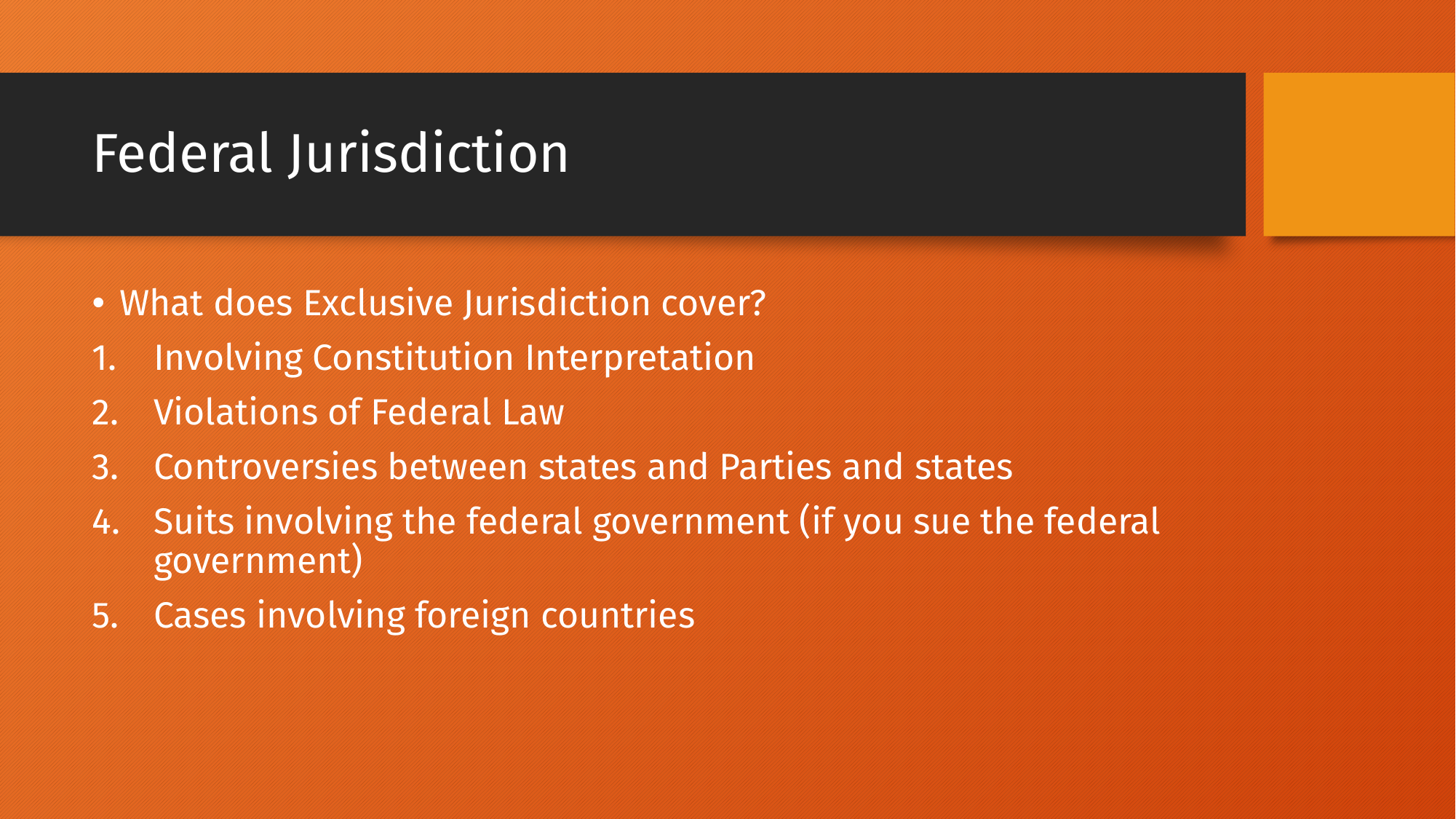

# Federal Jurisdiction
What does Exclusive Jurisdiction cover?
Involving Constitution Interpretation
Violations of Federal Law
Controversies between states and Parties and states
Suits involving the federal government (if you sue the federal government)
Cases involving foreign countries